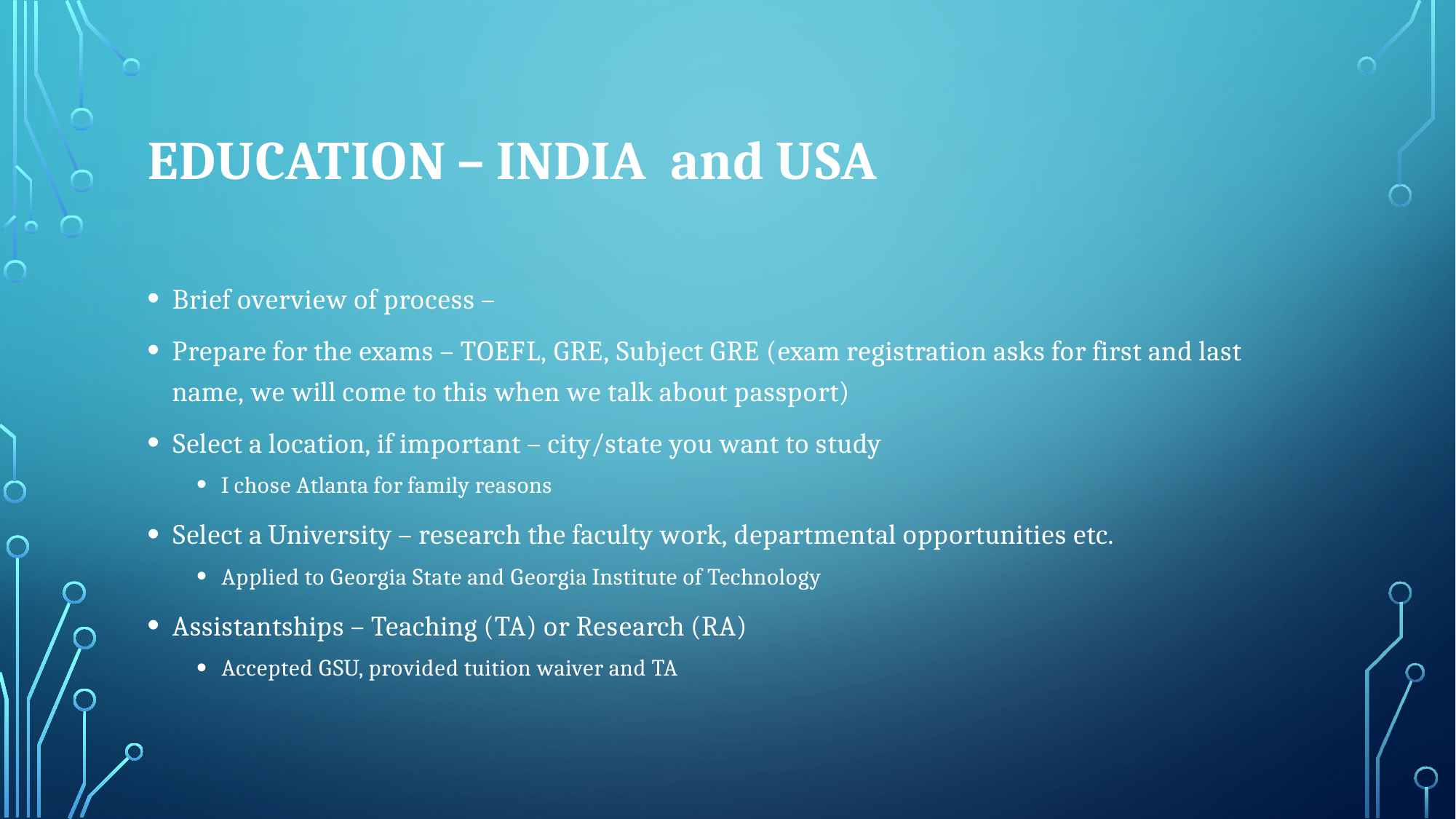

# EDUCATION – India  and USA
Brief overview of process –
Prepare for the exams – TOEFL, GRE, Subject GRE (exam registration asks for first and last name, we will come to this when we talk about passport)
Select a location, if important – city/state you want to study
I chose Atlanta for family reasons
Select a University – research the faculty work, departmental opportunities etc.
Applied to Georgia State and Georgia Institute of Technology
Assistantships – Teaching (TA) or Research (RA)
Accepted GSU, provided tuition waiver and TA